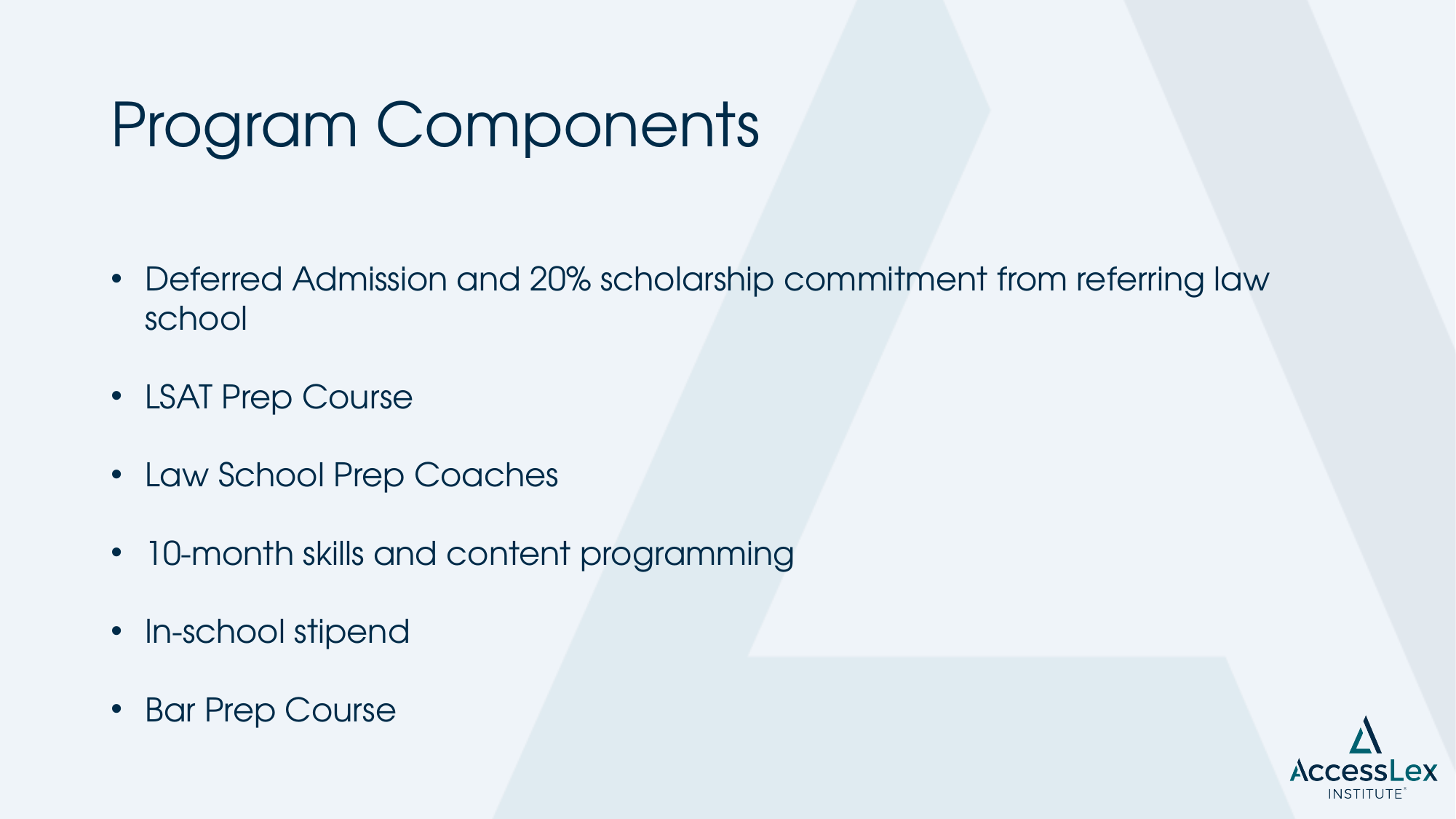

# Program Components

Deferred Admission and 20% scholarship commitment from referring law school
LSAT Prep Course
Law School Prep Coaches
10-month skills and content programming
In-school stipend
Bar Prep Course